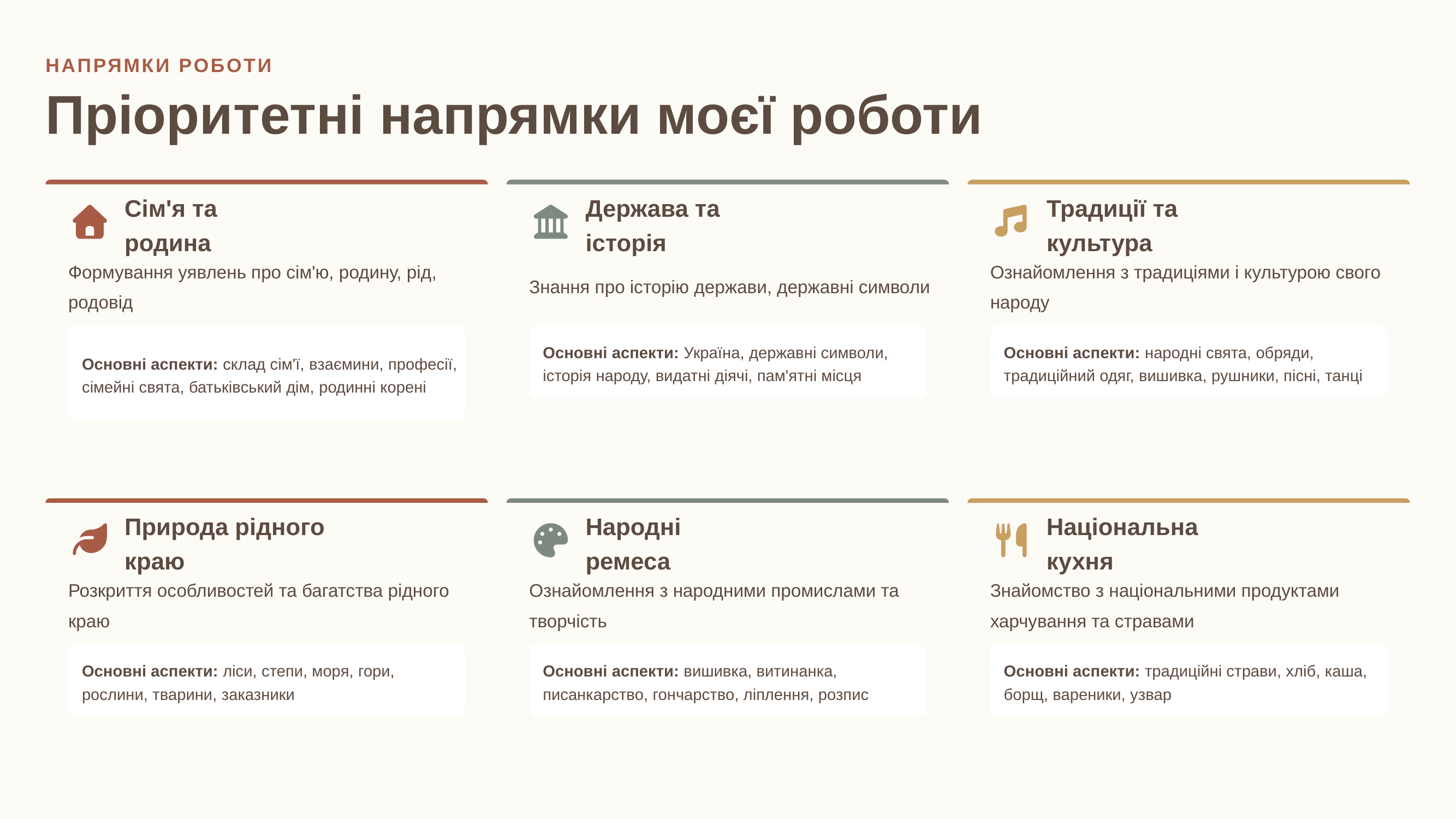

НАПРЯМКИ РОБОТИ
Пріоритетні напрямки моєї роботи

Сім'я та родина
Держава та історія
Традиції та культура
Формування уявлень про сім'ю, родину, рід, родовід
Знання про історію держави, державні символи
Ознайомлення з традиціями і культурою свого народу

Основні аспекти: склад сім'ї, взаємини, професії, сімейні свята, батьківський дім, родинні корені
Основні аспекти: Україна, державні символи, історія народу, видатні діячі, пам'ятні місця
Основні аспекти: народні свята, обряди, традиційний одяг, вишивка, рушники, пісні, танці

Природа рідного краю
Народні ремеса
Національна кухня
Розкриття особливостей та багатства рідного краю
Ознайомлення з народними промислами та творчість
Знайомство з національними продуктами харчування та стравами

Основні аспекти: ліси, степи, моря, гори, рослини, тварини, заказники
Основні аспекти: вишивка, витинанка, писанкарство, гончарство, ліплення, розпис
Основні аспекти: традиційні страви, хліб, каша, борщ, вареники, узвар